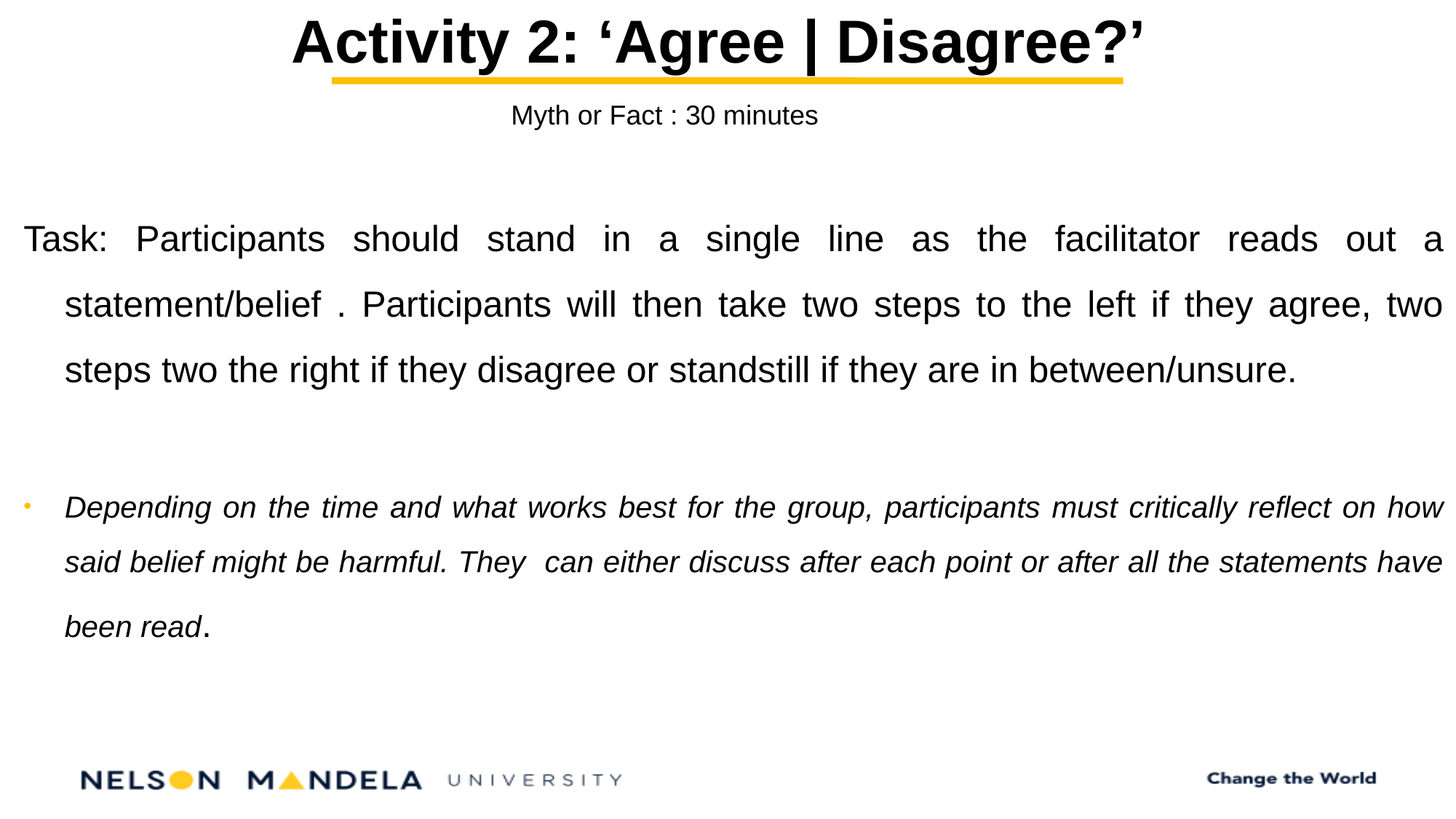

Activity 2: ‘Agree | Disagree?’

Myth or Fact : 30 minutes

Task: Participants should stand in a single line as the facilitator reads out a statement/belief . Participants will then take two steps to the left if they agree, two steps two the right if they disagree or standstill if they are in between/unsure.

Depending on the time and what works best for the group, participants must critically reflect on how said belief might be harmful. They  can either discuss after each point or after all the statements have been read.